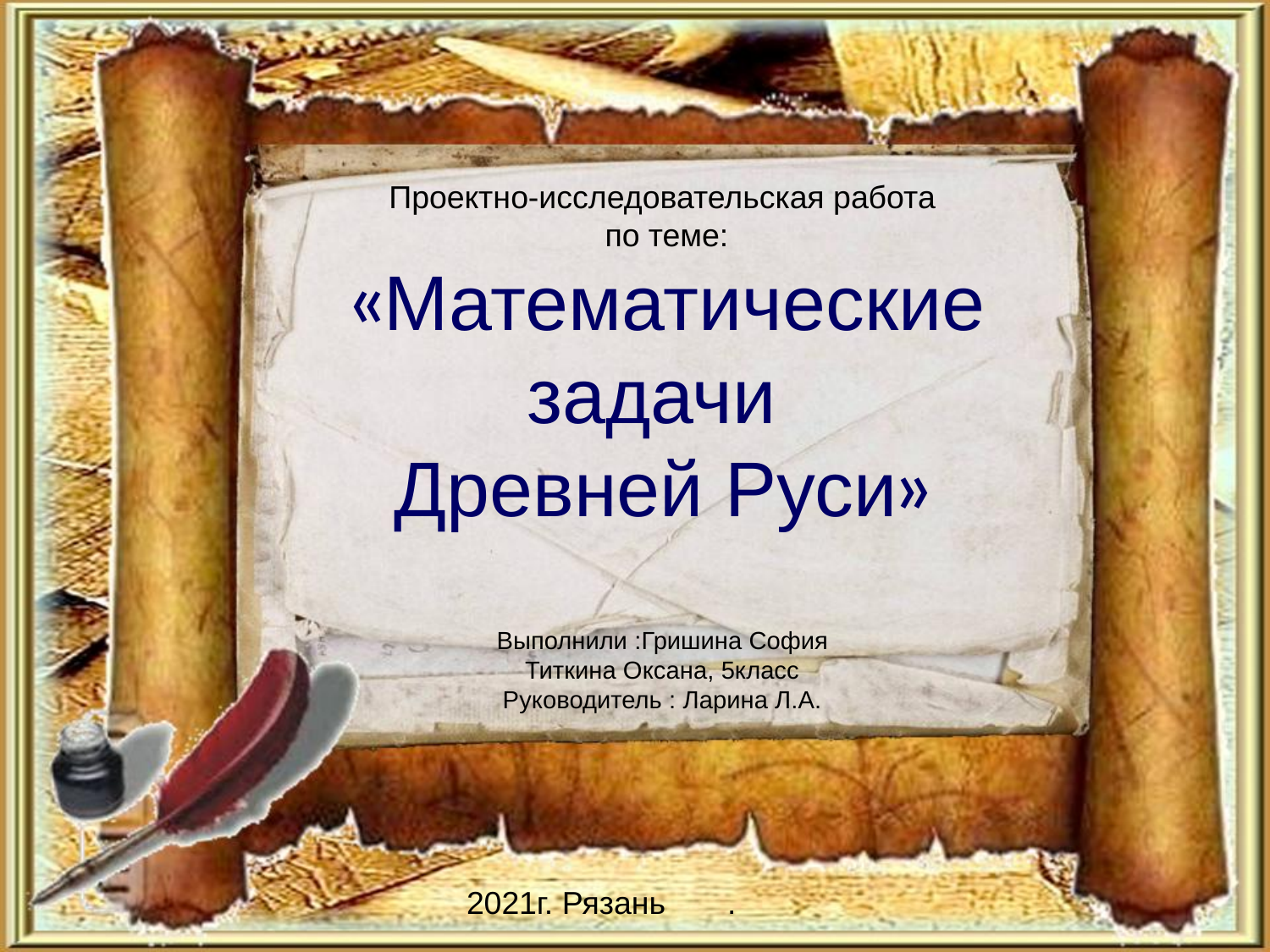

Проектно-исследовательская работа
 по теме:
 «Математические задачи
Древней Руси»

Выполнили :Гришина София
Титкина Оксана, 5класс
Руководитель : Ларина Л.А.

2021г. Рязань       .